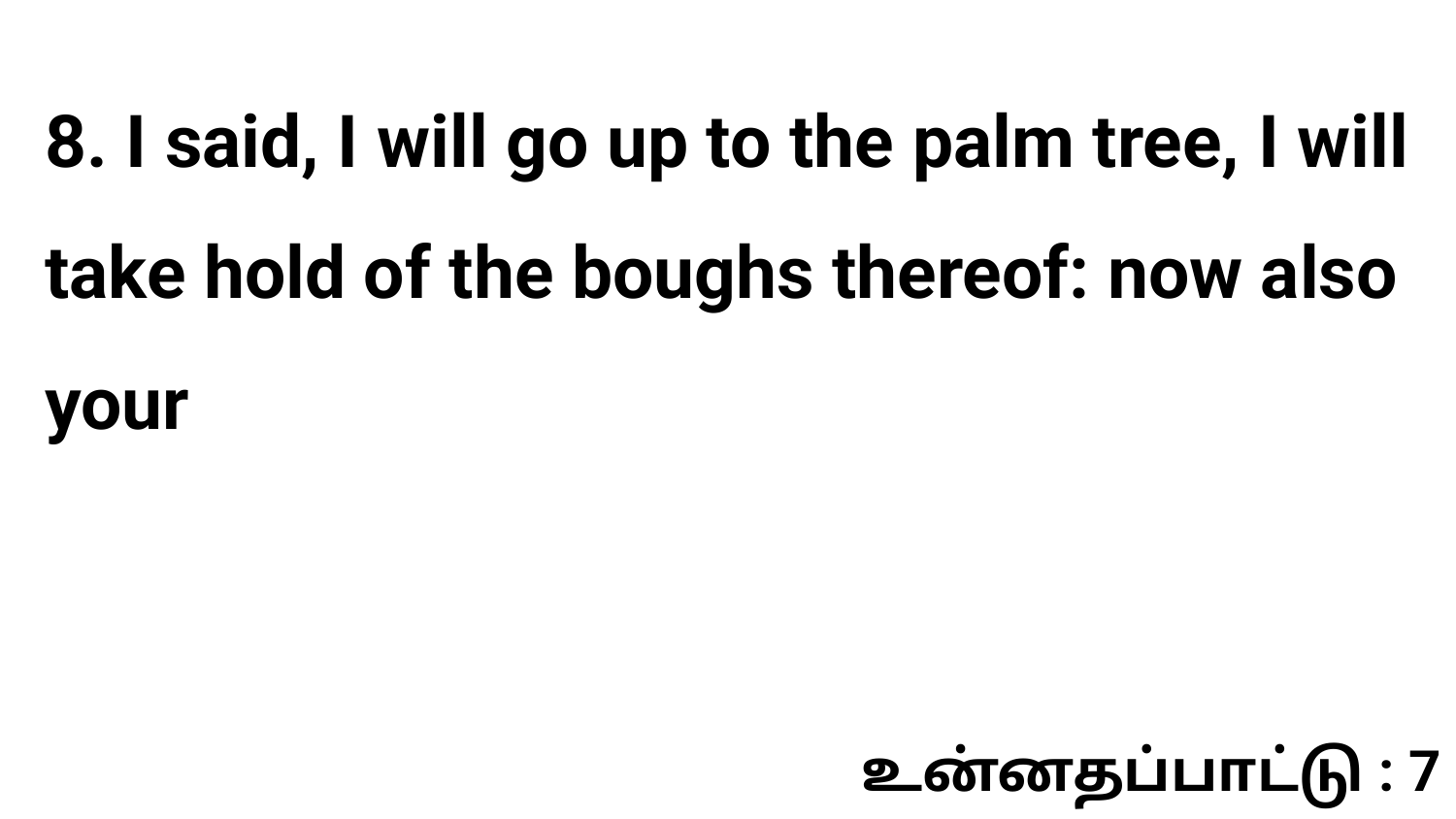

8. I said, I will go up to the palm tree, I will take hold of the boughs thereof: now also your
உன்னதப்பாட்டு : 7